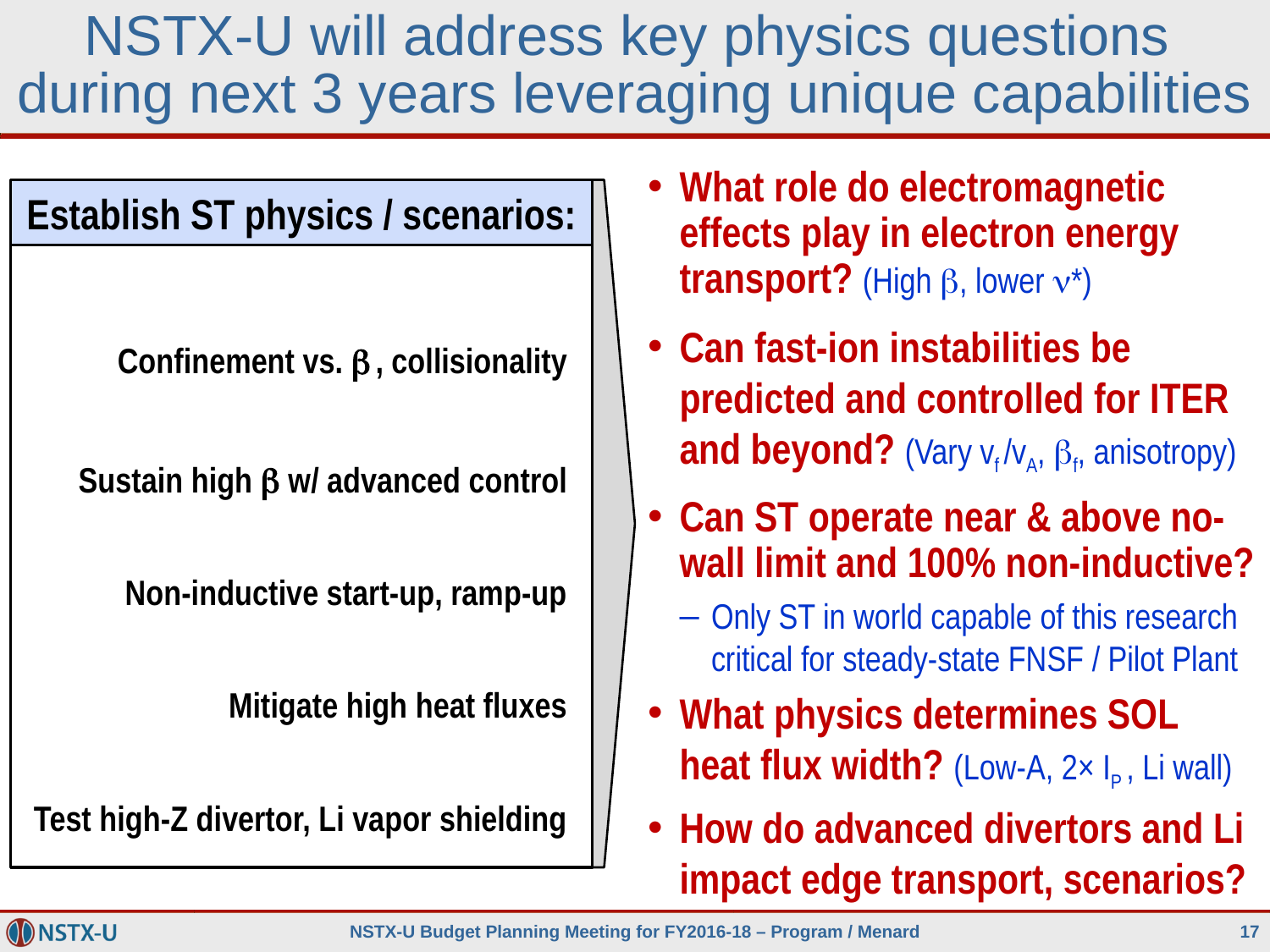

# NSTX-U will address key physics questions during next 3 years leveraging unique capabilities
What role do electromagnetic effects play in electron energy transport? (High β, lower ν*)

Can fast-ion instabilities be predicted and controlled for ITER and beyond? (Vary vf /vA, βf, anisotropy)

Can ST operate near & above no-wall limit and 100% non-inductive?
Only ST in world capable of this research critical for steady-state FNSF / Pilot Plant
What physics determines SOL heat flux width? (Low-A, 2× IP , Li wall)
How do advanced divertors and Li  impact edge transport, scenarios?

Establish ST physics / scenarios:
Confinement vs. β , collisionality
Sustain high β w/ advanced control
Non-inductive start-up, ramp-up
Mitigate high heat fluxes
Test high-Z divertor, Li vapor shielding